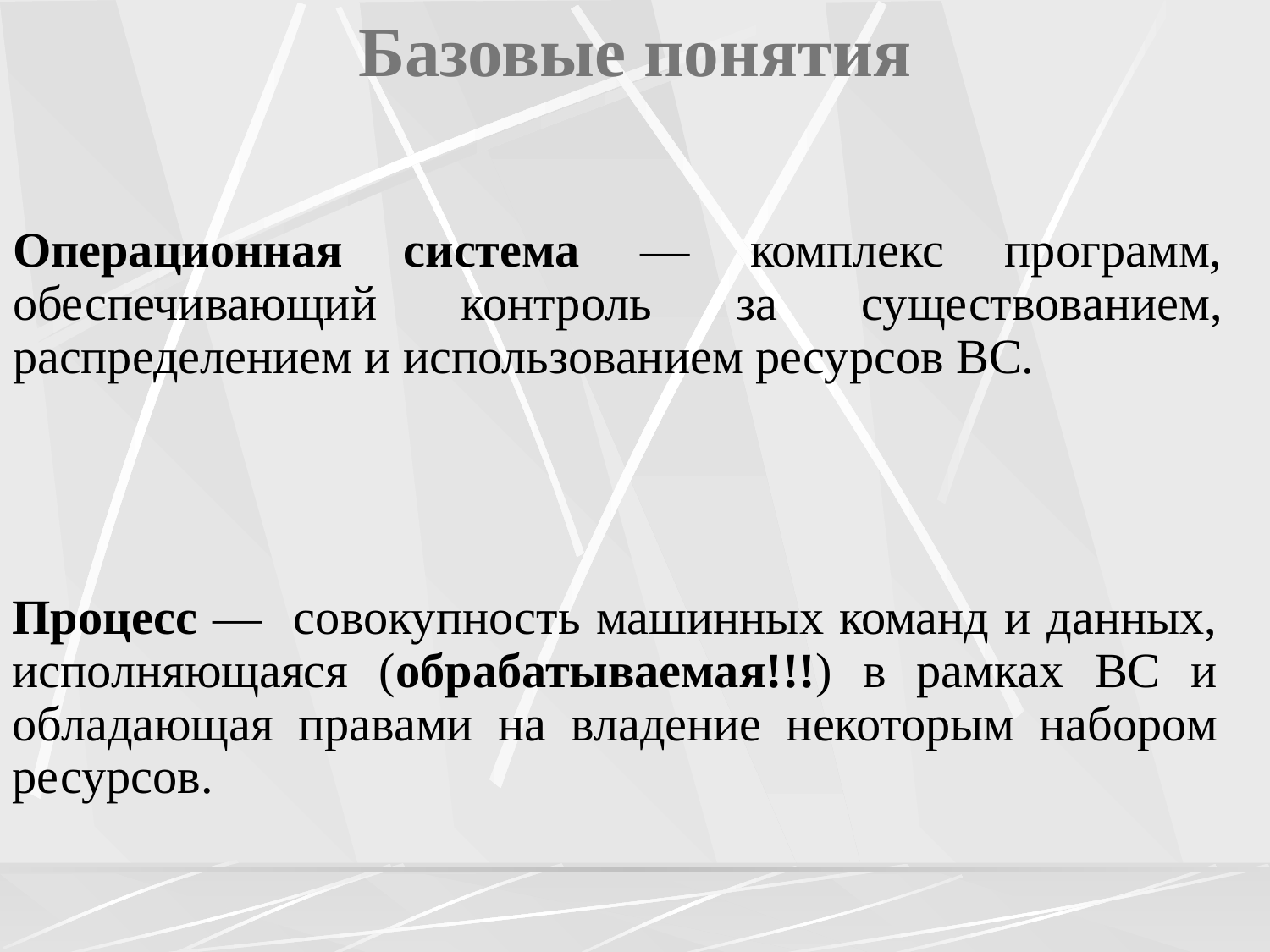

# Базовые понятия
Операционная система — комплекс программ, обеспечивающий контроль за существованием, распределением и использованием ресурсов ВС.
Процесс —  совокупность машинных команд и данных, исполняющаяся (обрабатываемая!!!) в рамках ВС и обладающая правами на владение некоторым набором ресурсов.